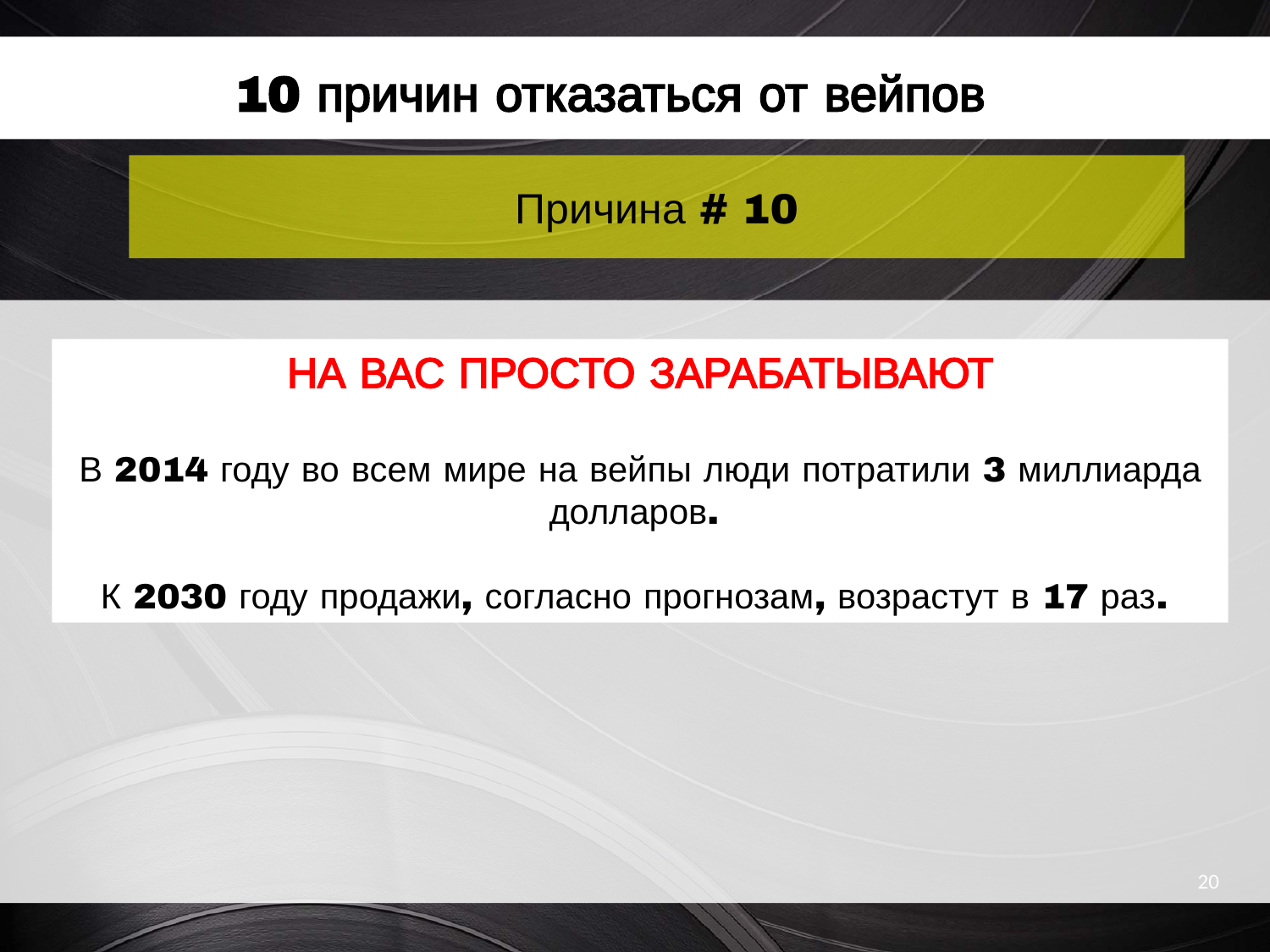

10 причин отказаться от вейпов
Причина # 10

НА ВАС ПРОСТО ЗАРАБАТЫВАЮТ

В 2014 году во всем мире на вейпы люди потратили 3 миллиарда долларов.

К 2030 году продажи, согласно прогнозам, возрастут в 17 раз.
20